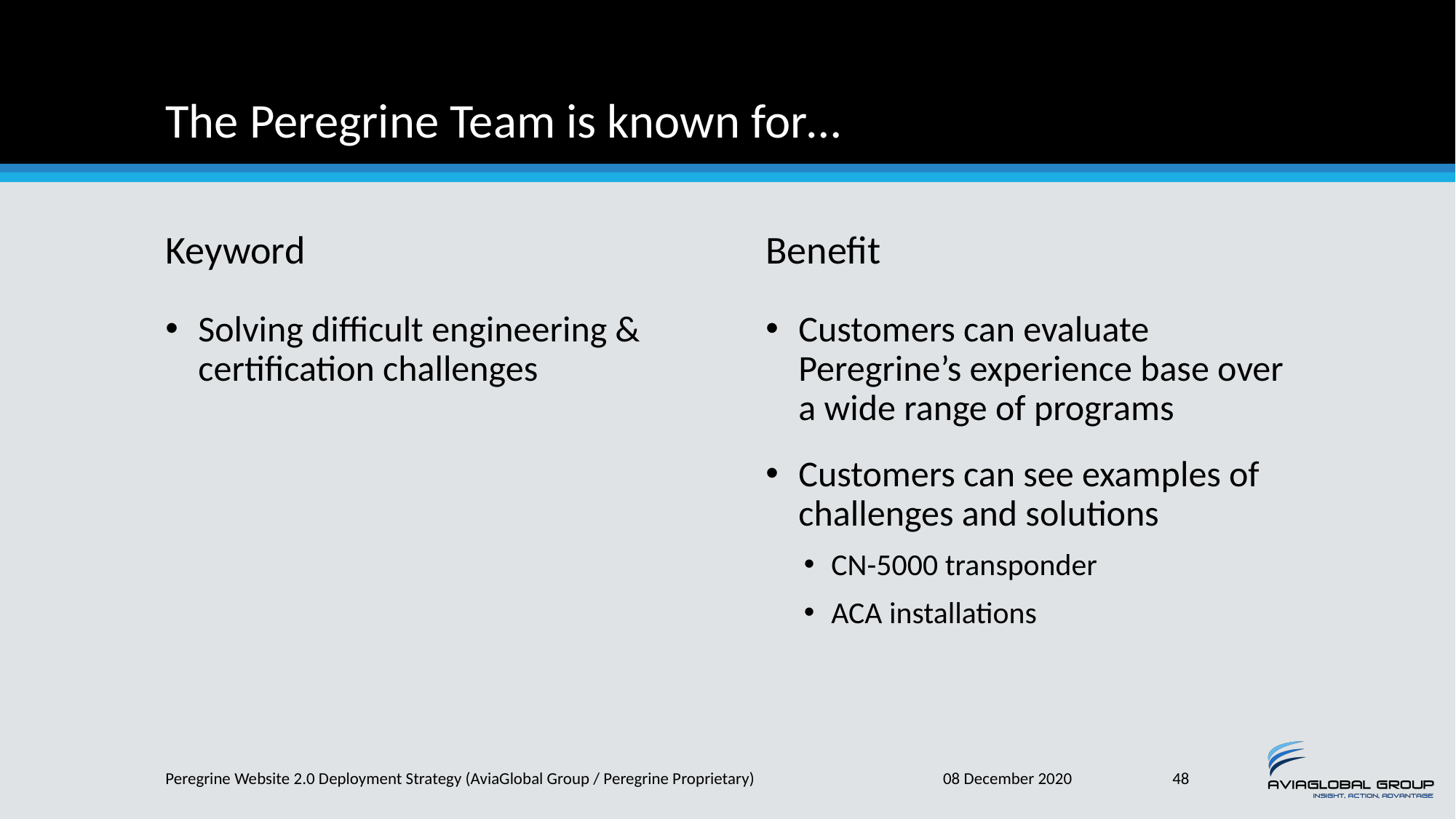

# The Peregrine Team is known for…
Keyword
Benefit
Solving difficult engineering & certification challenges
Customers can evaluate Peregrine’s experience base over a wide range of programs
Customers can see examples of challenges and solutions
CN-5000 transponder
ACA installations

Peregrine Website 2.0 Deployment Strategy (AviaGlobal Group / Peregrine Proprietary)
08 December 2020
48